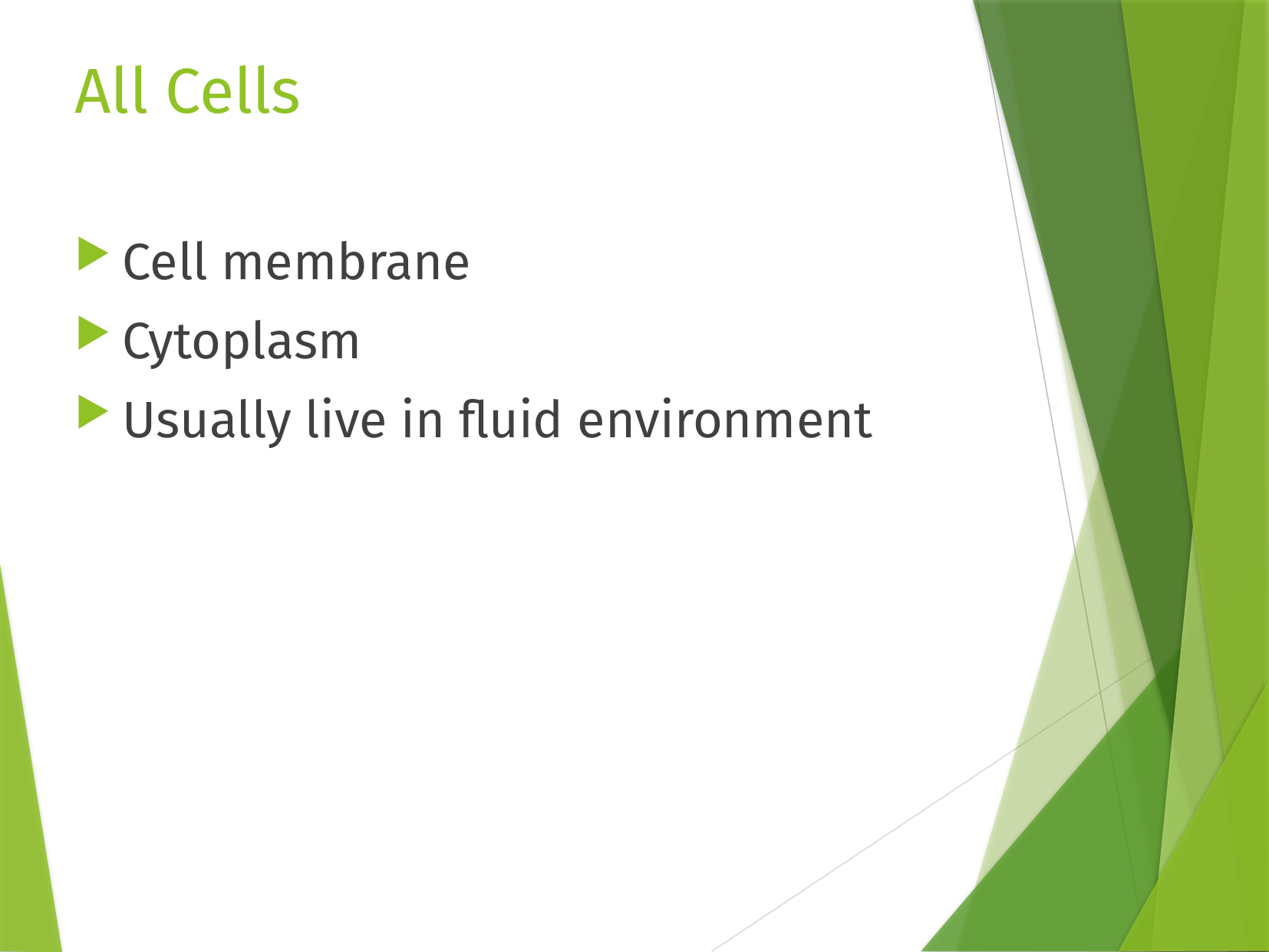

# All Cells
Cell membrane
Cytoplasm
Usually live in fluid environment